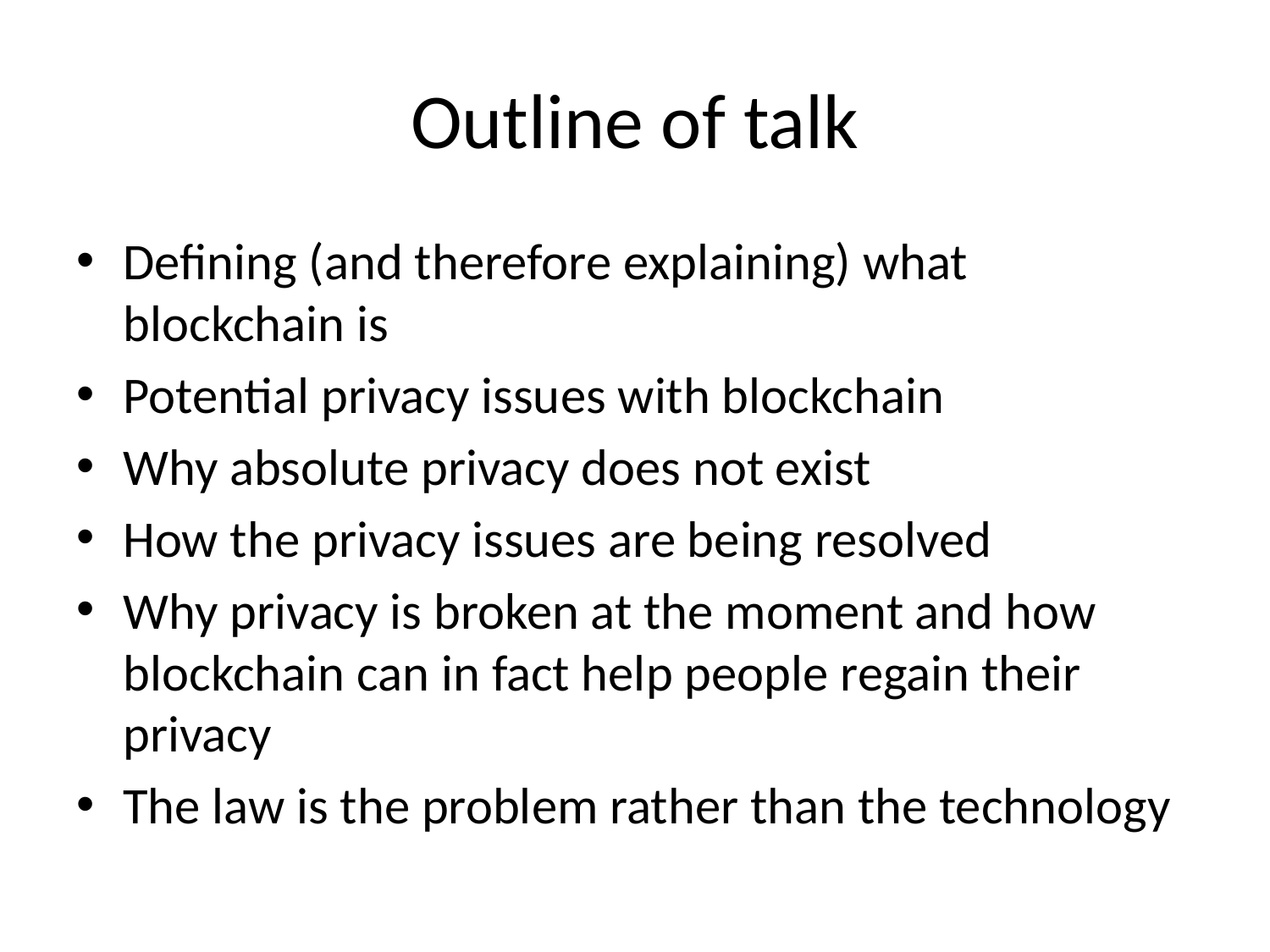

# Outline of talk
Defining (and therefore explaining) what blockchain is
Potential privacy issues with blockchain
Why absolute privacy does not exist
How the privacy issues are being resolved
Why privacy is broken at the moment and how blockchain can in fact help people regain their privacy
The law is the problem rather than the technology